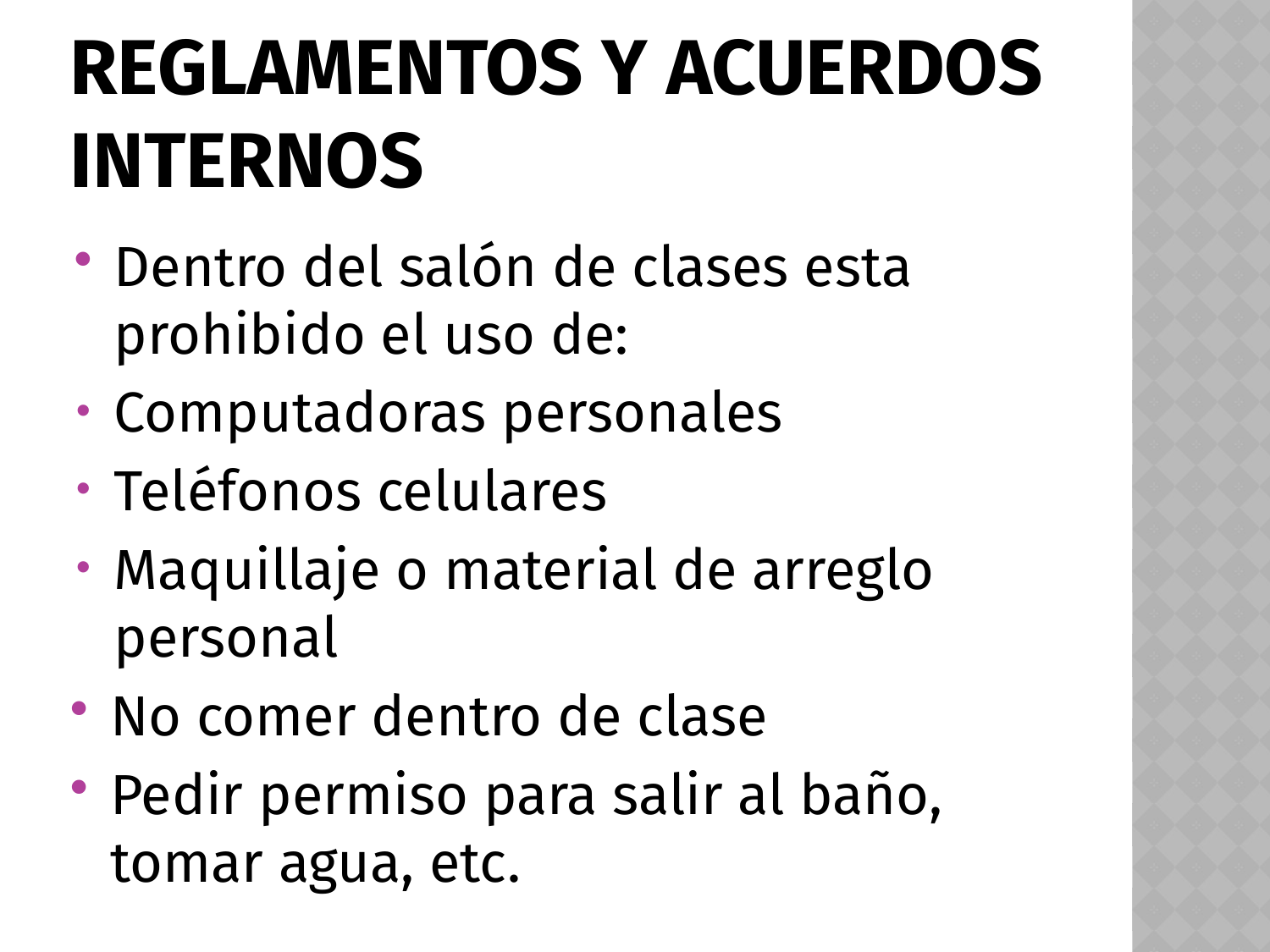

# REGLAMENTOS Y ACUERDOS INTERNOS
Dentro del salón de clases esta prohibido el uso de:
Computadoras personales
Teléfonos celulares
Maquillaje o material de arreglo personal

No comer dentro de clase
Pedir permiso para salir al baño, tomar agua, etc.